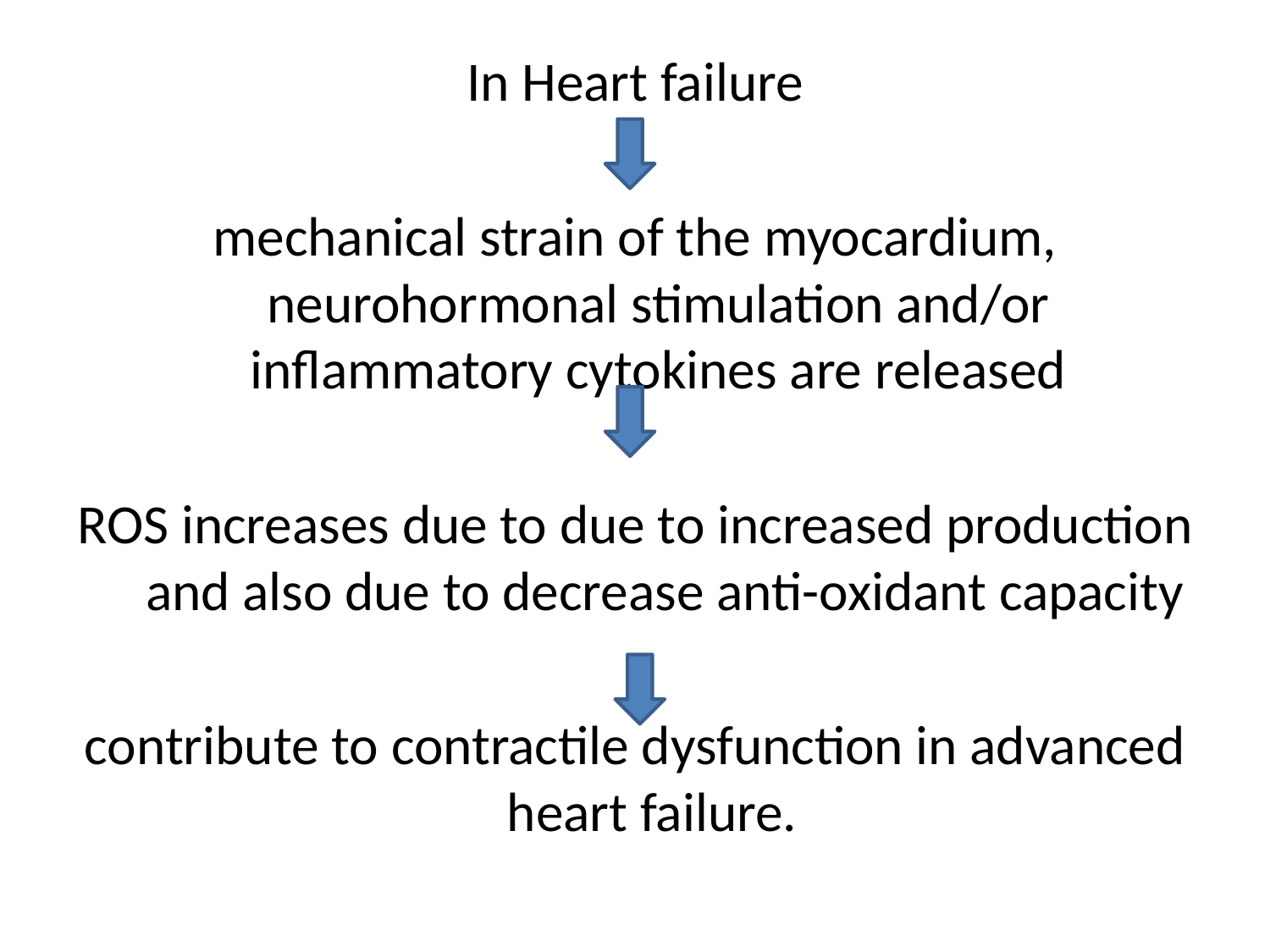

In Heart failure

 mechanical strain of the myocardium,  neurohormonal stimulation and/or inflammatory cytokines are released

ROS increases due to due to increased production  and also due to decrease anti-oxidant capacity

contribute to contractile dysfunction in advanced heart failure.